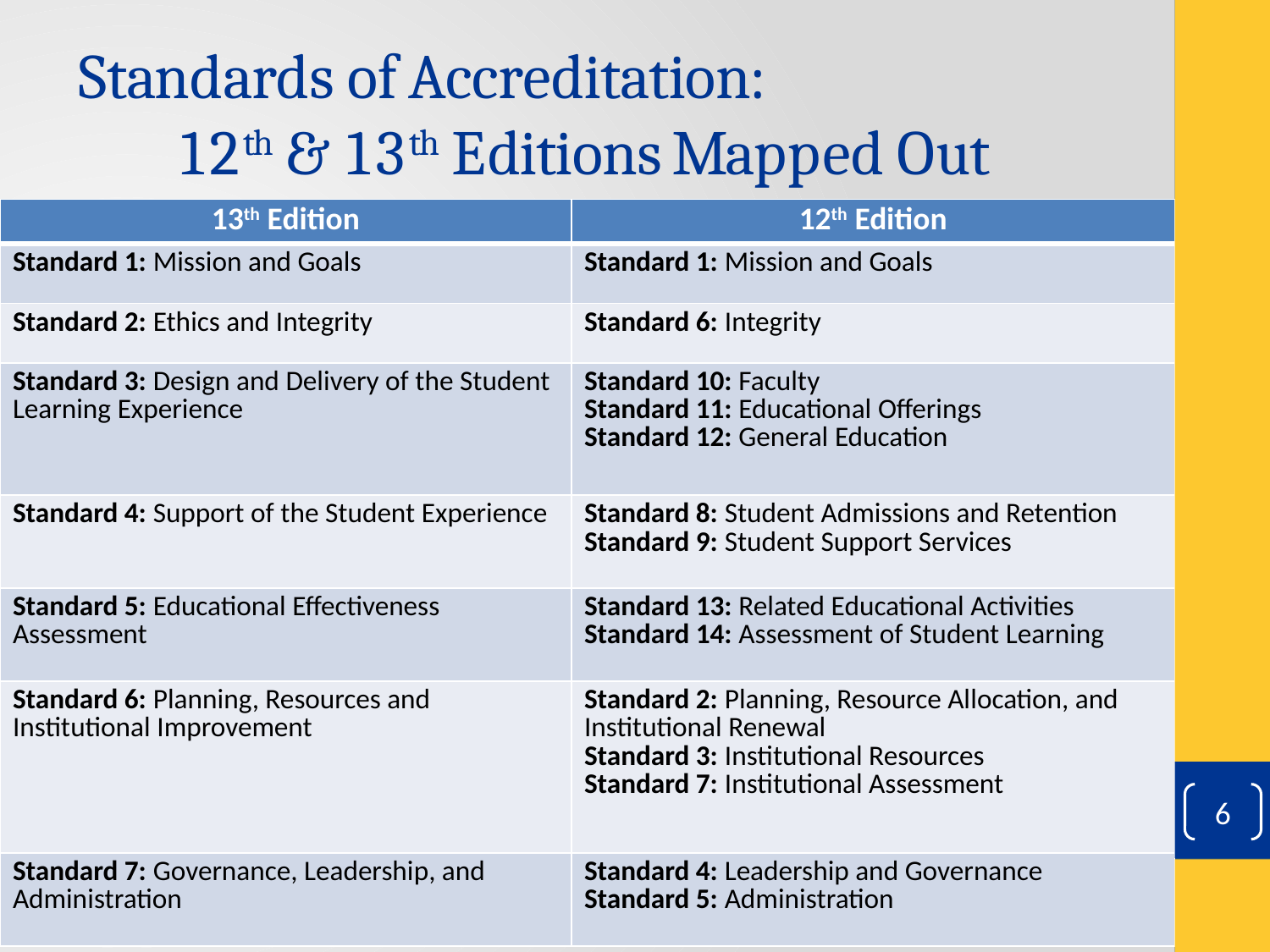

# Standards of Accreditation:                                       12th & 13th Editions Mapped Out
| 13th Edition | 12th Edition |
| --- | --- |
| Standard 1: Mission and Goals | Standard 1: Mission and Goals |
| Standard 2: Ethics and Integrity | Standard 6: Integrity |
| Standard 3: Design and Delivery of the Student Learning Experience | Standard 10: Faculty Standard 11: Educational Offerings Standard 12: General Education |
| Standard 4: Support of the Student Experience | Standard 8: Student Admissions and Retention Standard 9: Student Support Services |
| Standard 5: Educational Effectiveness Assessment | Standard 13: Related Educational Activities Standard 14: Assessment of Student Learning |
| Standard 6: Planning, Resources and Institutional Improvement | Standard 2: Planning, Resource Allocation, and Institutional Renewal Standard 3: Institutional Resources Standard 7: Institutional Assessment |
| Standard 7: Governance, Leadership, and Administration | Standard 4: Leadership and Governance Standard 5: Administration |
6